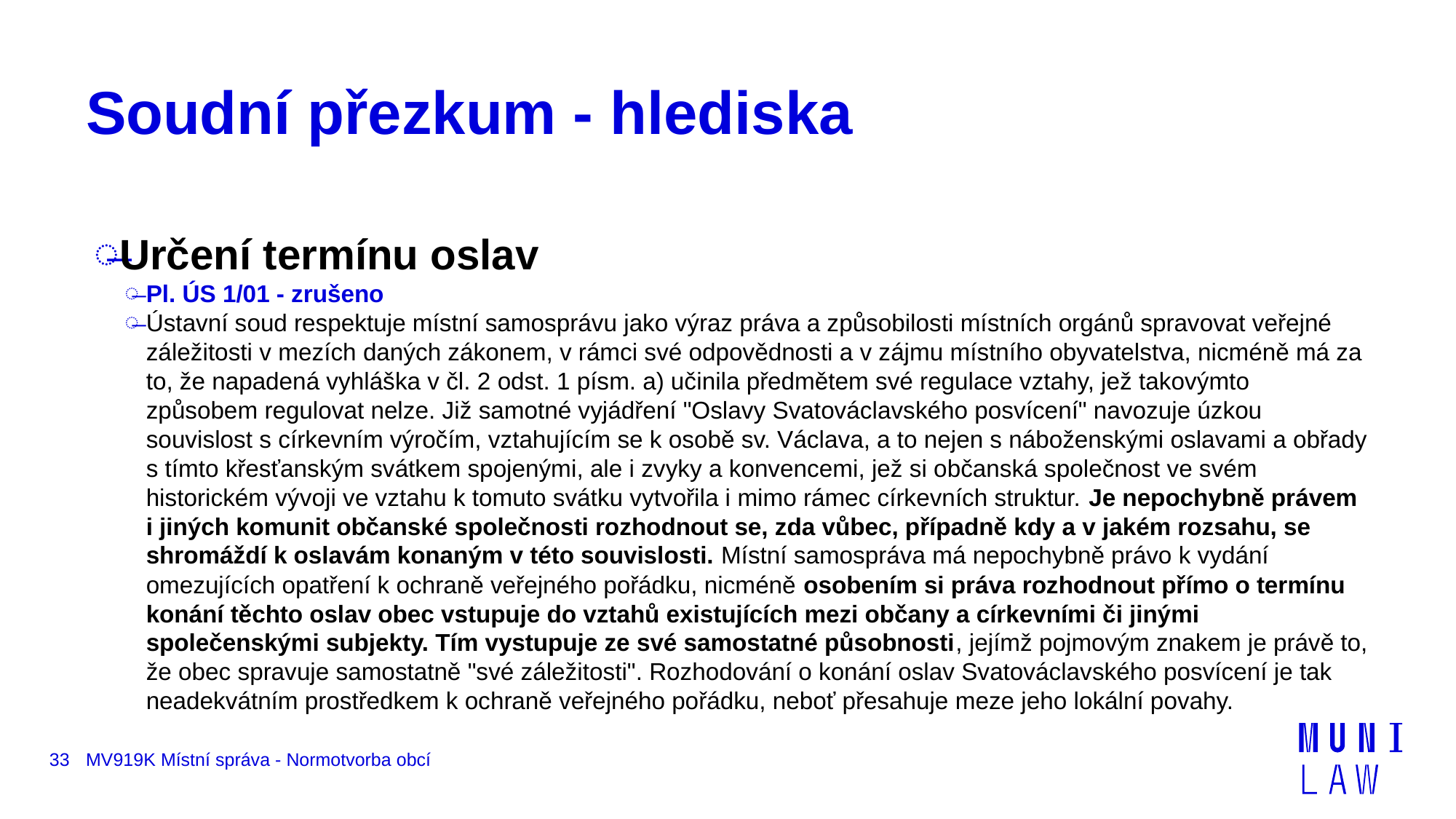

# Soudní přezkum - hlediska
Určení termínu oslav
Pl. ÚS 1/01 - zrušeno
Ústavní soud respektuje místní samosprávu jako výraz práva a způsobilosti místních orgánů spravovat veřejné záležitosti v mezích daných zákonem, v rámci své odpovědnosti a v zájmu místního obyvatelstva, nicméně má za to, že napadená vyhláška v čl. 2 odst. 1 písm. a) učinila předmětem své regulace vztahy, jež takovýmto způsobem regulovat nelze. Již samotné vyjádření "Oslavy Svatováclavského posvícení" navozuje úzkou souvislost s církevním výročím, vztahujícím se k osobě sv. Václava, a to nejen s náboženskými oslavami a obřady s tímto křesťanským svátkem spojenými, ale i zvyky a konvencemi, jež si občanská společnost ve svém historickém vývoji ve vztahu k tomuto svátku vytvořila i mimo rámec církevních struktur. Je nepochybně právem i jiných komunit občanské společnosti rozhodnout se, zda vůbec, případně kdy a v jakém rozsahu, se shromáždí k oslavám konaným v této souvislosti. Místní samospráva má nepochybně právo k vydání omezujících opatření k ochraně veřejného pořádku, nicméně osobením si práva rozhodnout přímo o termínu konání těchto oslav obec vstupuje do vztahů existujících mezi občany a církevními či jinými společenskými subjekty. Tím vystupuje ze své samostatné působnosti, jejímž pojmovým znakem je právě to, že obec spravuje samostatně "své záležitosti". Rozhodování o konání oslav Svatováclavského posvícení je tak neadekvátním prostředkem k ochraně veřejného pořádku, neboť přesahuje meze jeho lokální povahy.

33
MV919K Místní správa - Normotvorba obcí